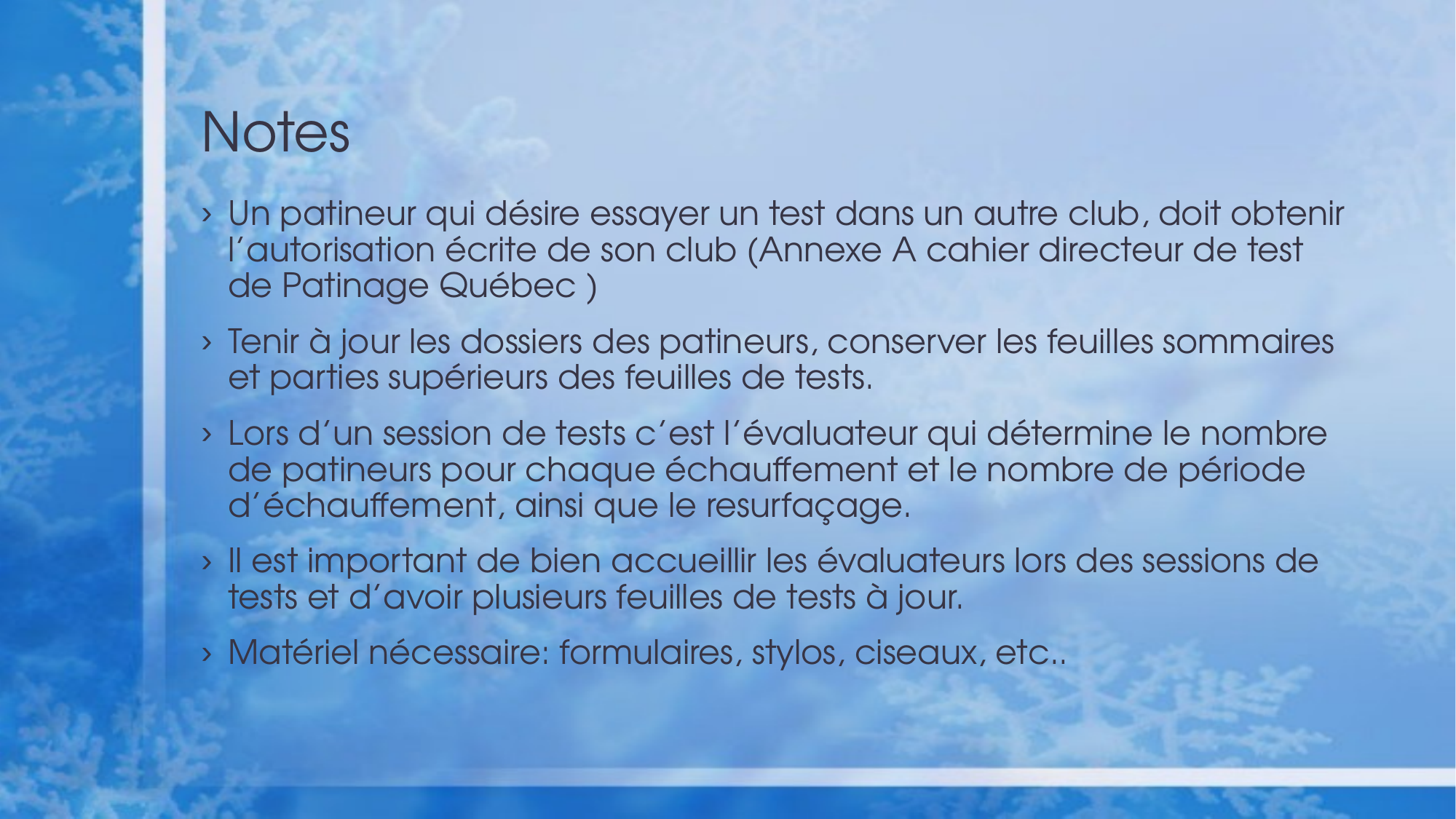

# Notes
Un patineur qui désire essayer un test dans un autre club, doit obtenir l’autorisation écrite de son club (Annexe A cahier directeur de test de Patinage Québec )
Tenir à jour les dossiers des patineurs, conserver les feuilles sommaires et parties supérieurs des feuilles de tests.
Lors d’un session de tests c’est l’évaluateur qui détermine le nombre de patineurs pour chaque échauffement et le nombre de période d’échauffement, ainsi que le resurfaçage.
Il est important de bien accueillir les évaluateurs lors des sessions de tests et d’avoir plusieurs feuilles de tests à jour.
Matériel nécessaire: formulaires, stylos, ciseaux, etc..